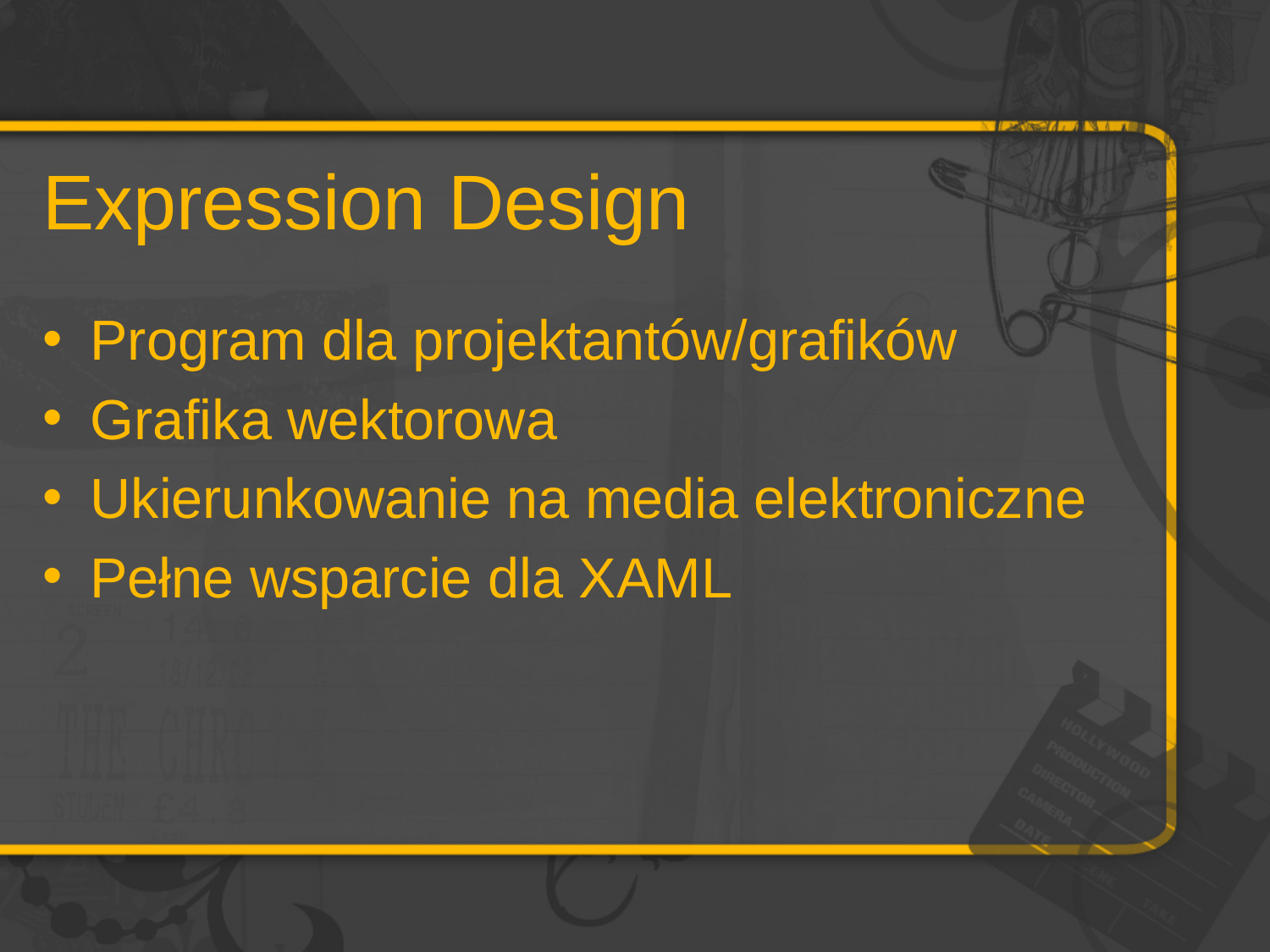

# Expression Design
Program dla projektantów/grafików
Grafika wektorowa
Ukierunkowanie na media elektroniczne
Pełne wsparcie dla XAML